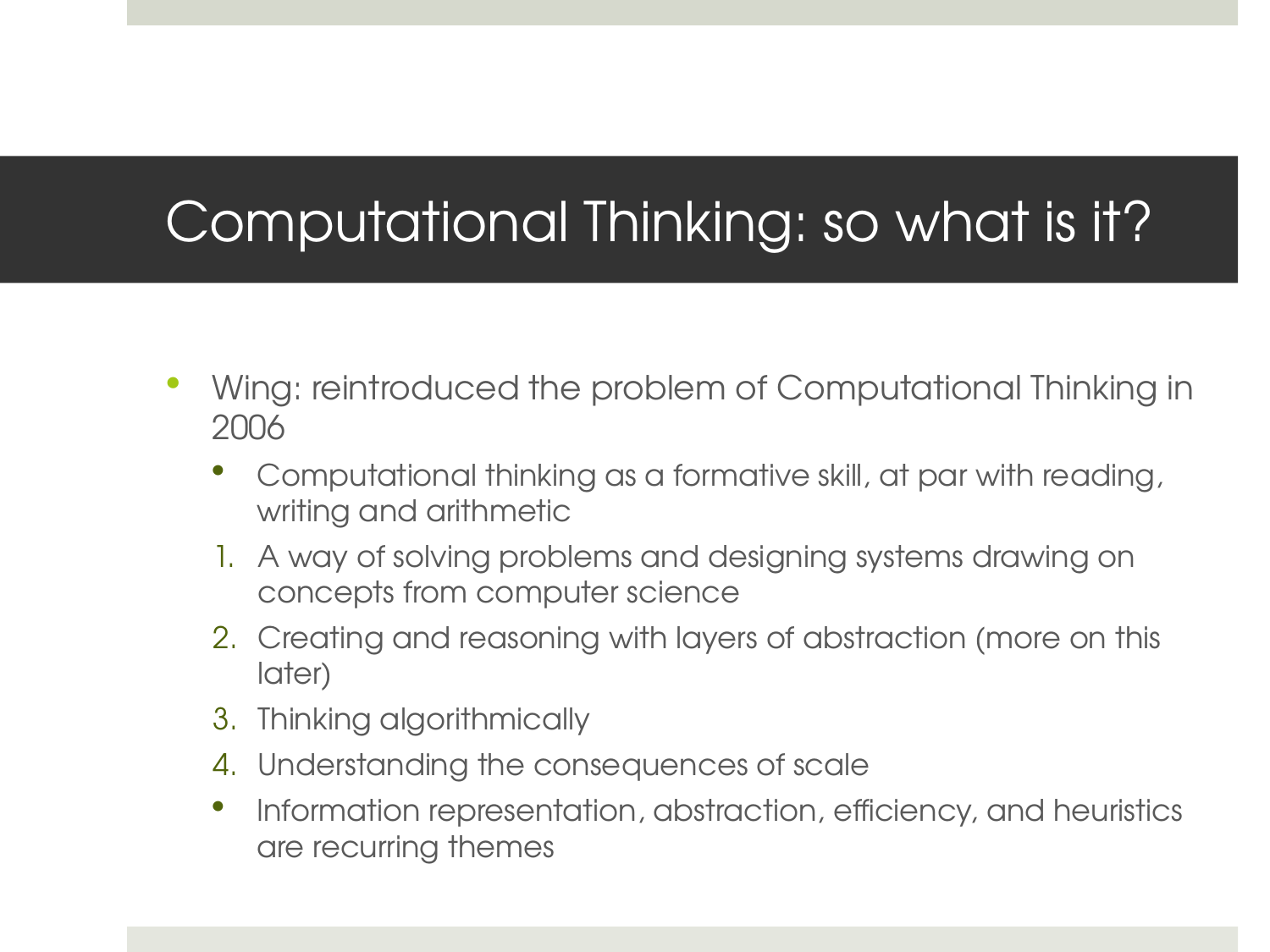

# Computational Thinking: so what is it?
Wing: reintroduced the problem of Computational Thinking in 2006
Computational thinking as a formative skill, at par with reading, writing and arithmetic
A way of solving problems and designing systems drawing on concepts from computer science
Creating and reasoning with layers of abstraction (more on this later)
Thinking algorithmically
Understanding the consequences of scale
Information representation, abstraction, efficiency, and heuristics are recurring themes